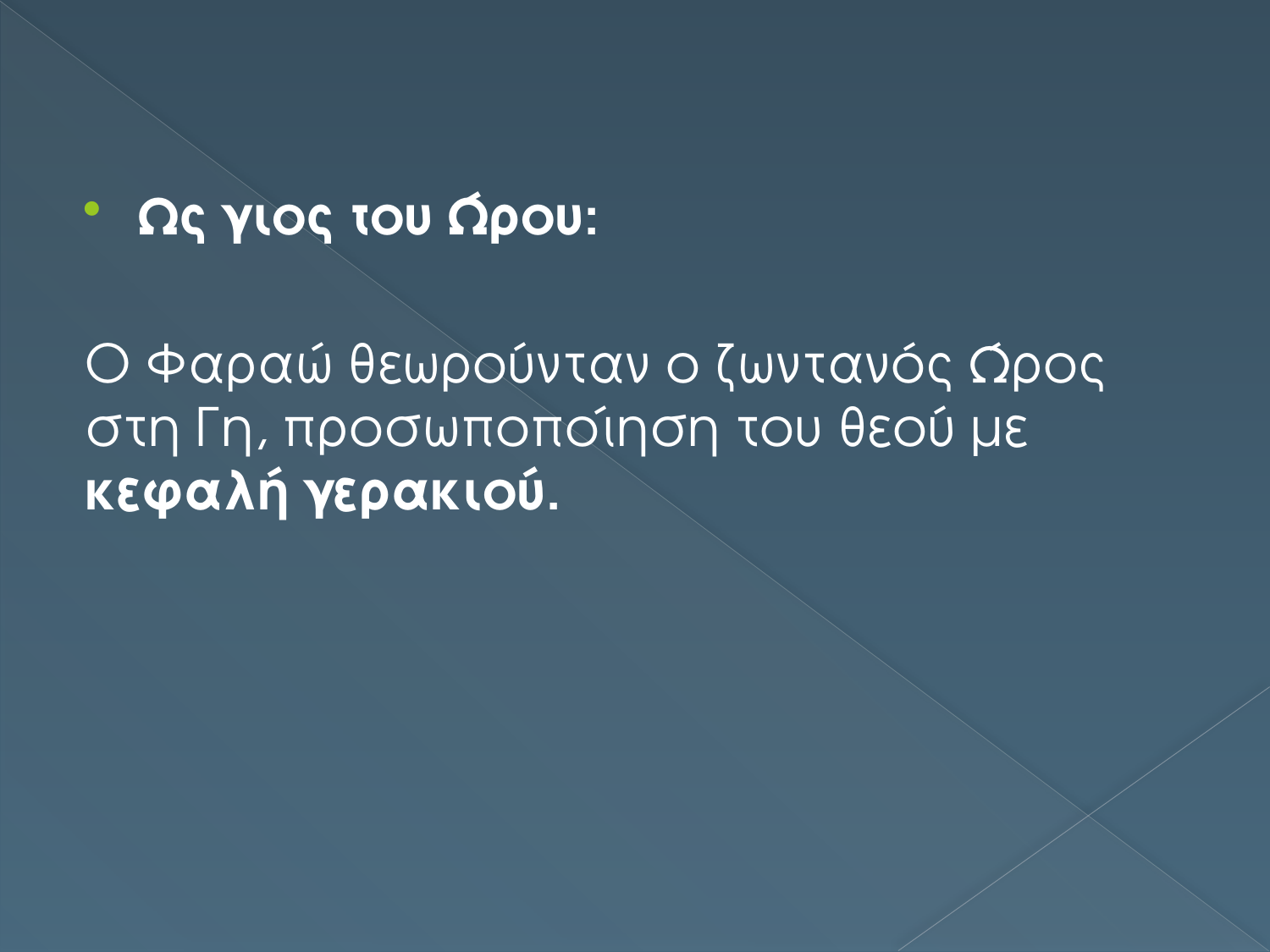

Ως γιος του Ώρου:

Ο Φαραώ θεωρούνταν ο ζωντανός Ώρος στη Γη, προσωποποίηση του θεού με κεφαλή γερακιού.